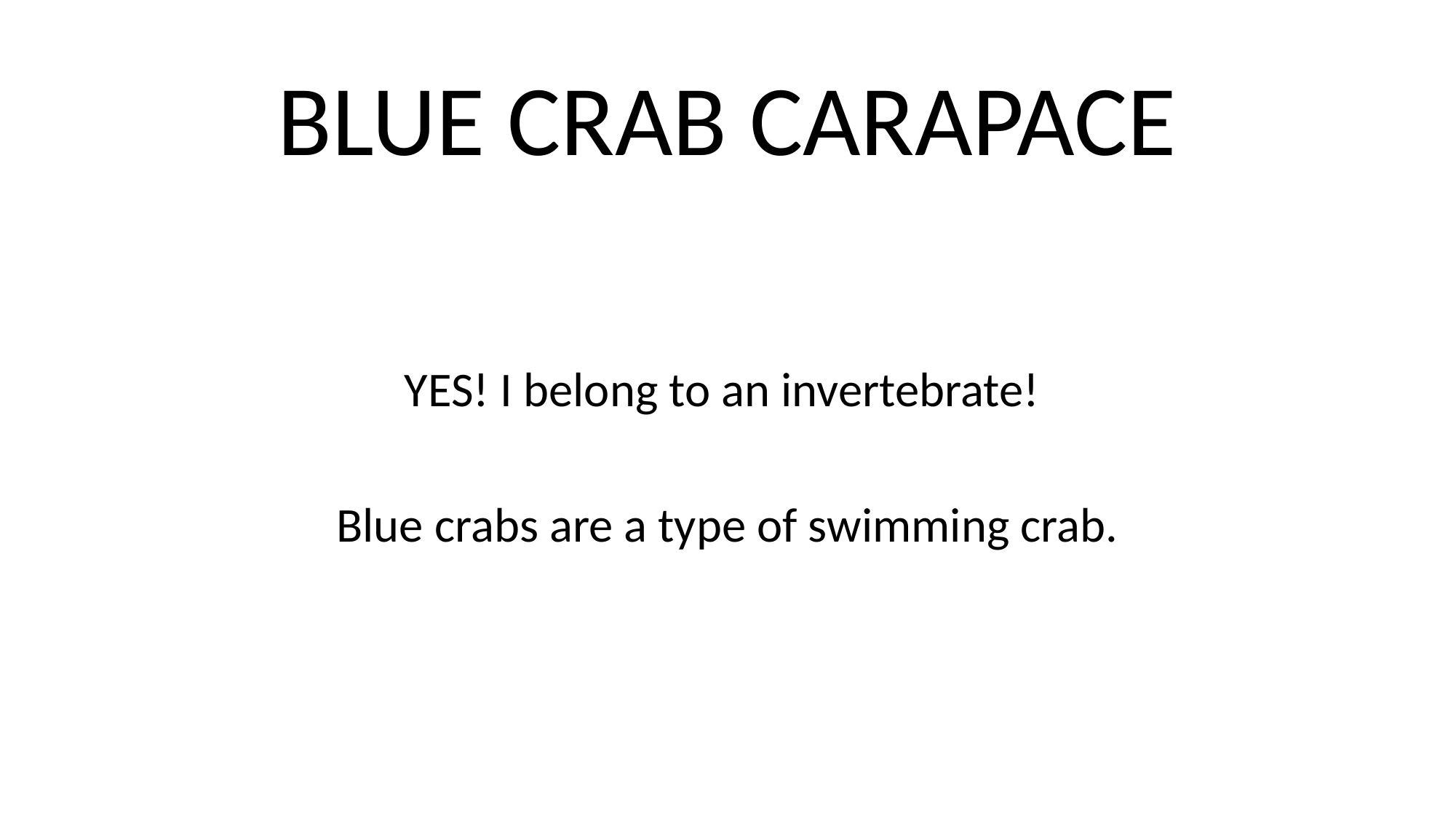

# BLUE CRAB CARAPACE

YES! I belong to an invertebrate!

Blue crabs are a type of swimming crab.